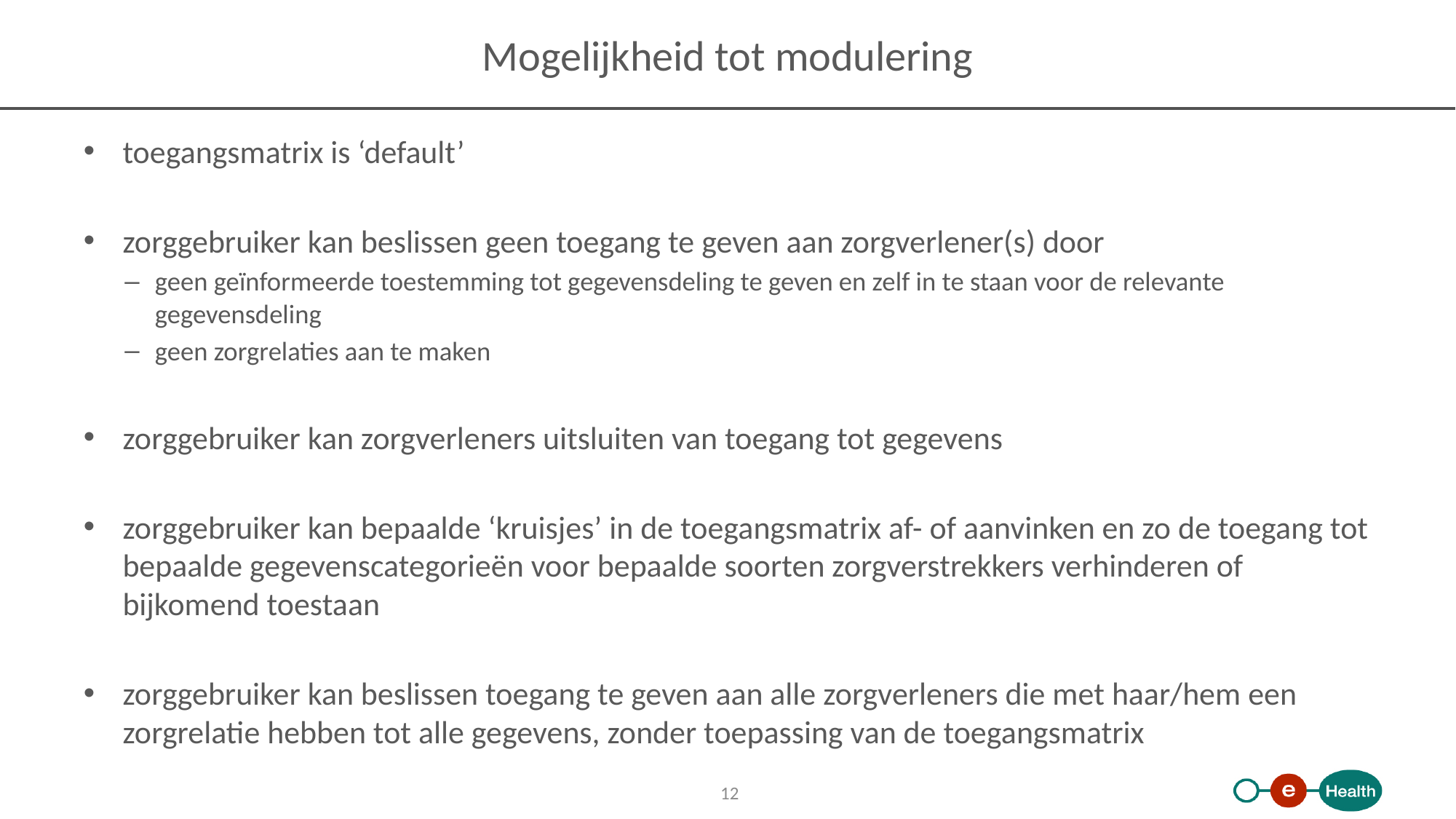

# Mogelijkheid tot modulering
toegangsmatrix is ‘default’

zorggebruiker kan beslissen geen toegang te geven aan zorgverlener(s) door
geen geïnformeerde toestemming tot gegevensdeling te geven en zelf in te staan voor de relevante gegevensdeling
geen zorgrelaties aan te maken

zorggebruiker kan zorgverleners uitsluiten van toegang tot gegevens

zorggebruiker kan bepaalde ‘kruisjes’ in de toegangsmatrix af- of aanvinken en zo de toegang tot bepaalde gegevenscategorieën voor bepaalde soorten zorgverstrekkers verhinderen of bijkomend toestaan

zorggebruiker kan beslissen toegang te geven aan alle zorgverleners die met haar/hem een zorgrelatie hebben tot alle gegevens, zonder toepassing van de toegangsmatrix
12